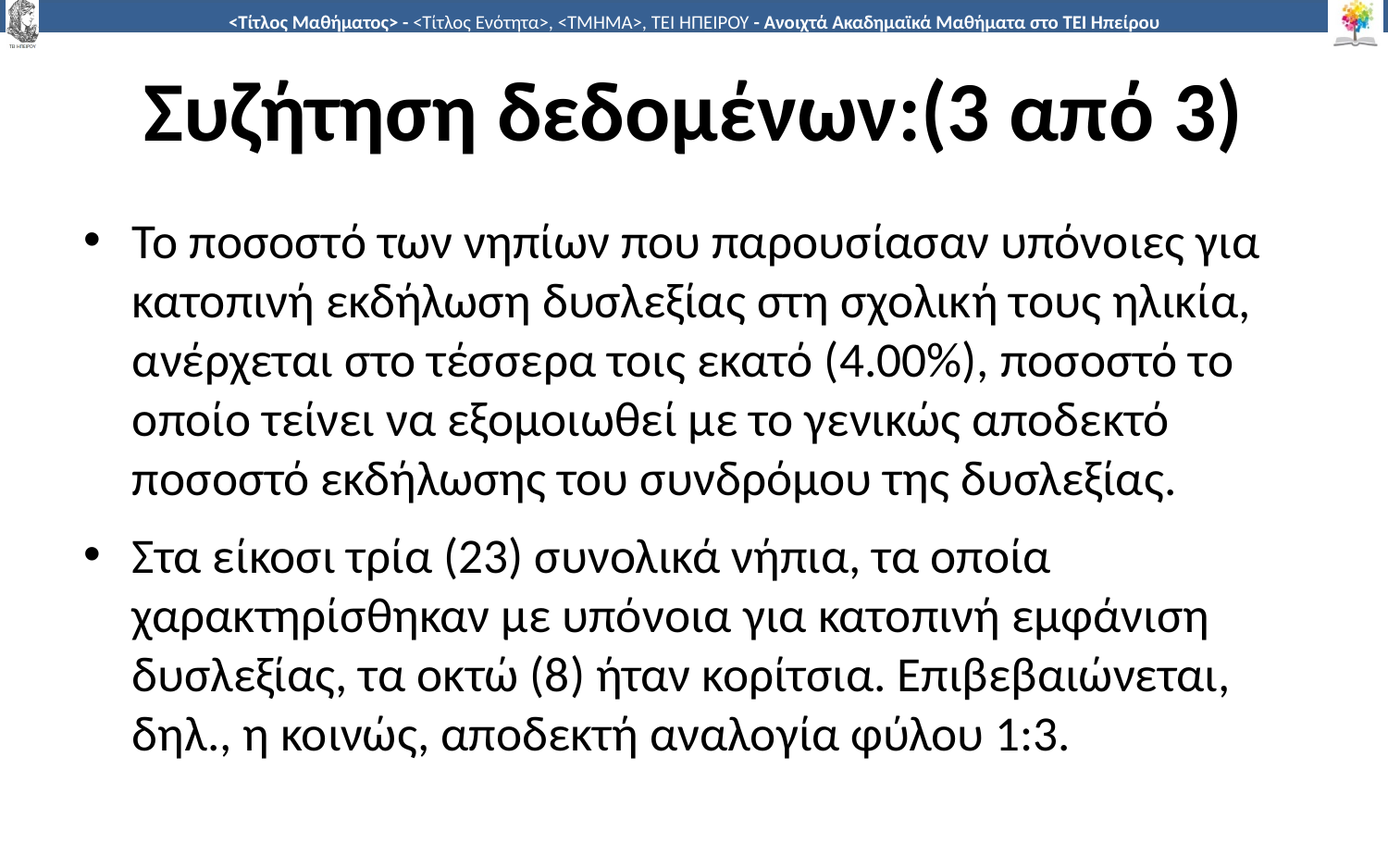

# Συζήτηση δεδομένων:(3 από 3)
Το ποσοστό των νηπίων που παρουσίασαν υπόνοιες για κατοπινή εκδήλωση δυσλεξίας στη σχολική τους ηλικία, ανέρχεται στο τέσσερα τοις εκατό (4.00%), ποσοστό το οποίο τείνει να εξομοιωθεί με το γενικώς αποδεκτό ποσοστό εκδήλωσης του συνδρόμου της δυσλεξίας.
Στα είκοσι τρία (23) συνολικά νήπια, τα οποία χαρακτηρίσθηκαν με υπόνοια για κατοπινή εμφάνιση δυσλεξίας, τα οκτώ (8) ήταν κορίτσια. Επιβεβαιώνεται, δηλ., η κοινώς, αποδεκτή αναλογία φύλου 1:3.